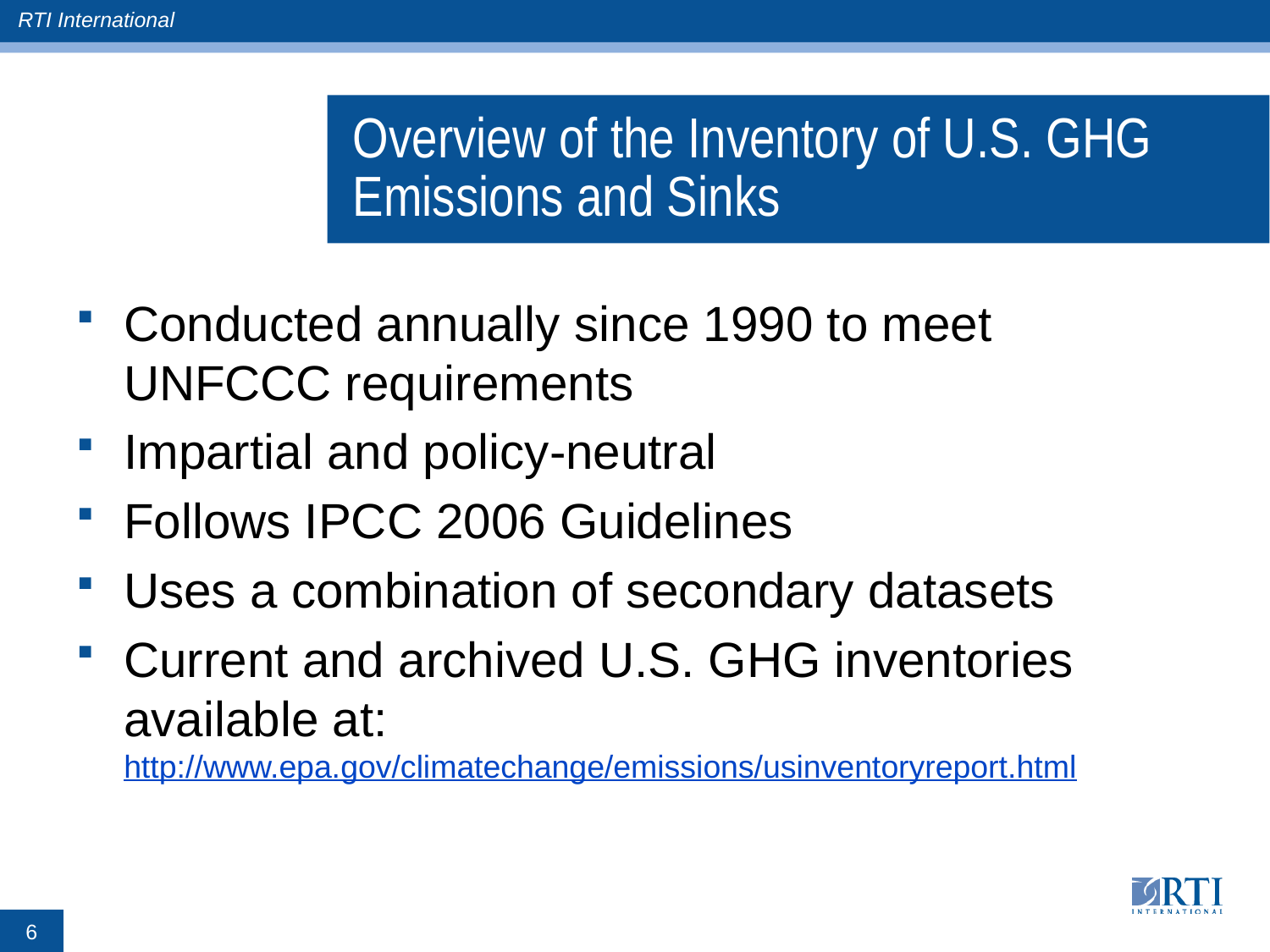

# Overview of the Inventory of U.S. GHG Emissions and Sinks
Conducted annually since 1990 to meet UNFCCC requirements
Impartial and policy-neutral
Follows IPCC 2006 Guidelines
Uses a combination of secondary datasets
Current and archived U.S. GHG inventories available at: http://www.epa.gov/climatechange/emissions/usinventoryreport.html
6